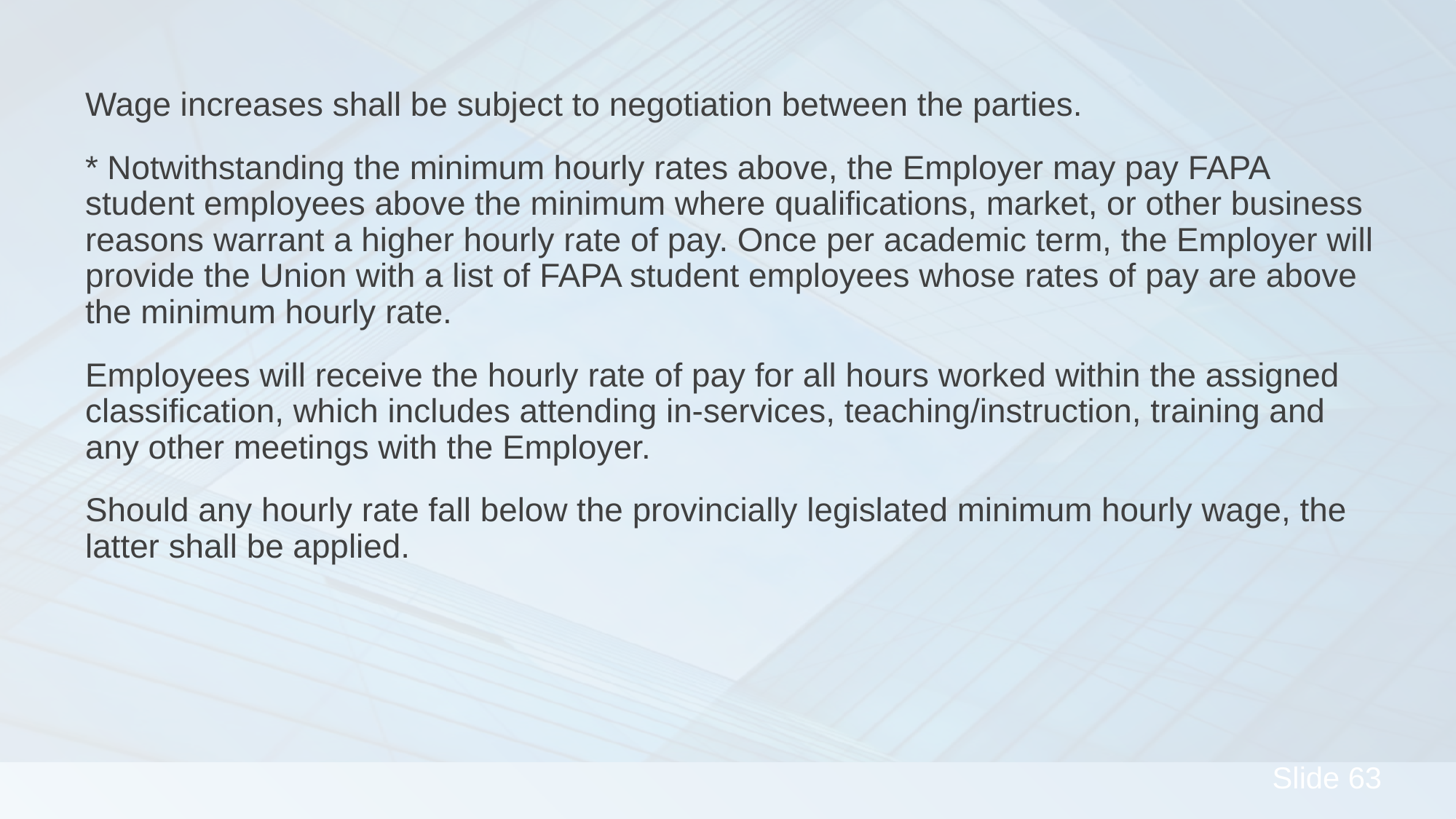

Wage increases shall be subject to negotiation between the parties.
* Notwithstanding the minimum hourly rates above, the Employer may pay FAPA student employees above the minimum where qualifications, market, or other business reasons warrant a higher hourly rate of pay. Once per academic term, the Employer will provide the Union with a list of FAPA student employees whose rates of pay are above the minimum hourly rate.
Employees will receive the hourly rate of pay for all hours worked within the assigned classification, which includes attending in-services, teaching/instruction, training and any other meetings with the Employer.
Should any hourly rate fall below the provincially legislated minimum hourly wage, the latter shall be applied.
#
63